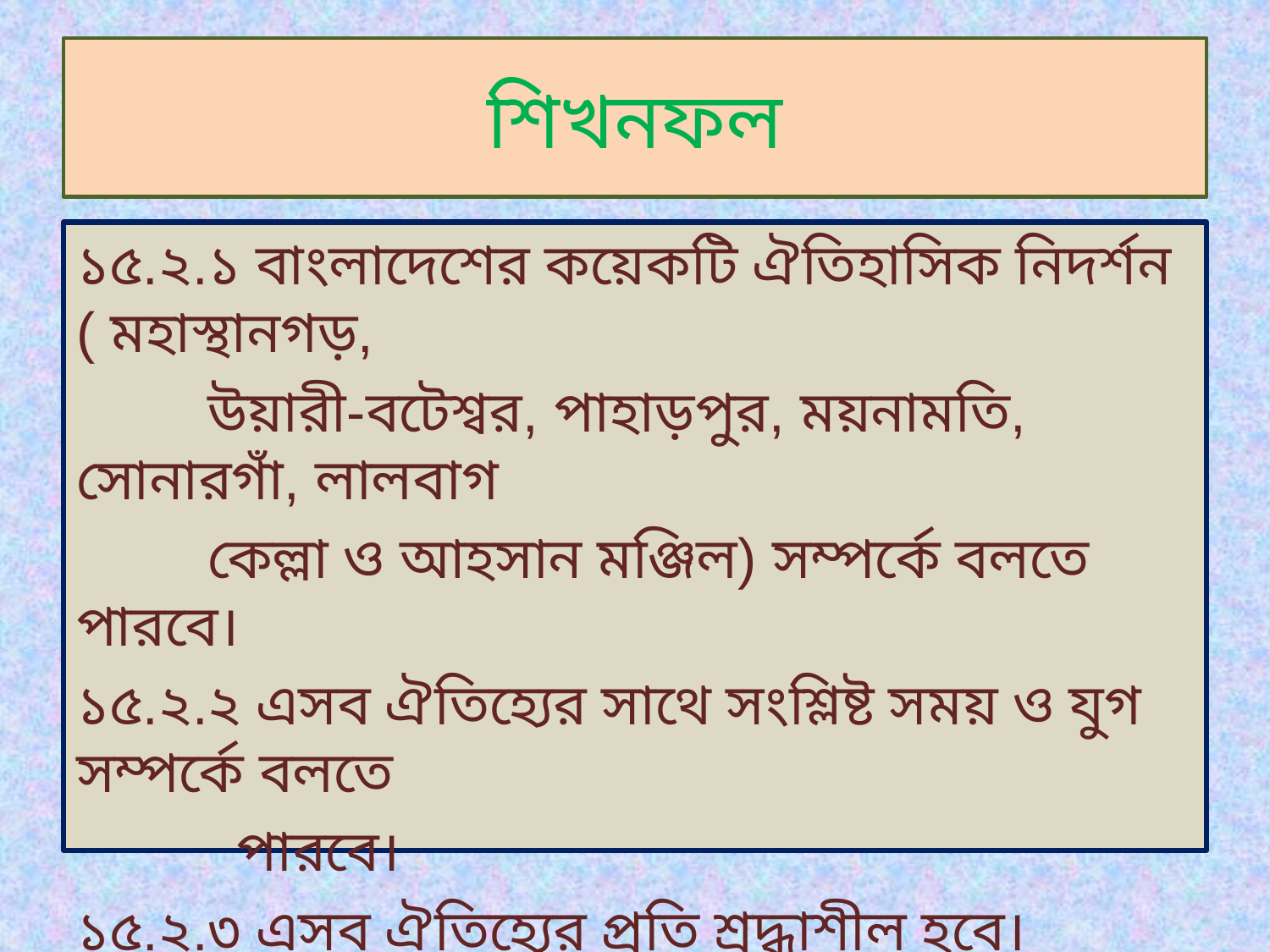

# শিখনফল
১৫.২.১ বাংলাদেশের কয়েকটি ঐতিহাসিক নিদর্শন ( মহাস্থানগড়,
         উয়ারী-বটেশ্বর, পাহাড়পুর, ময়নামতি, সোনারগাঁ, লালবাগ
         কেল্লা ও আহসান মঞ্জিল) সম্পর্কে বলতে পারবে।
১৫.২.২ এসব ঐতিহ্যের সাথে সংশ্লিষ্ট সময় ও যুগ সম্পর্কে বলতে
           পারবে।
১৫.২.৩ এসব ঐতিহ্যের প্রতি শ্রদ্ধাশীল হবে।
১৫.২.৪ ঐতিহাসিক নিদর্শনগুলো সংরক্ষণ করবে।